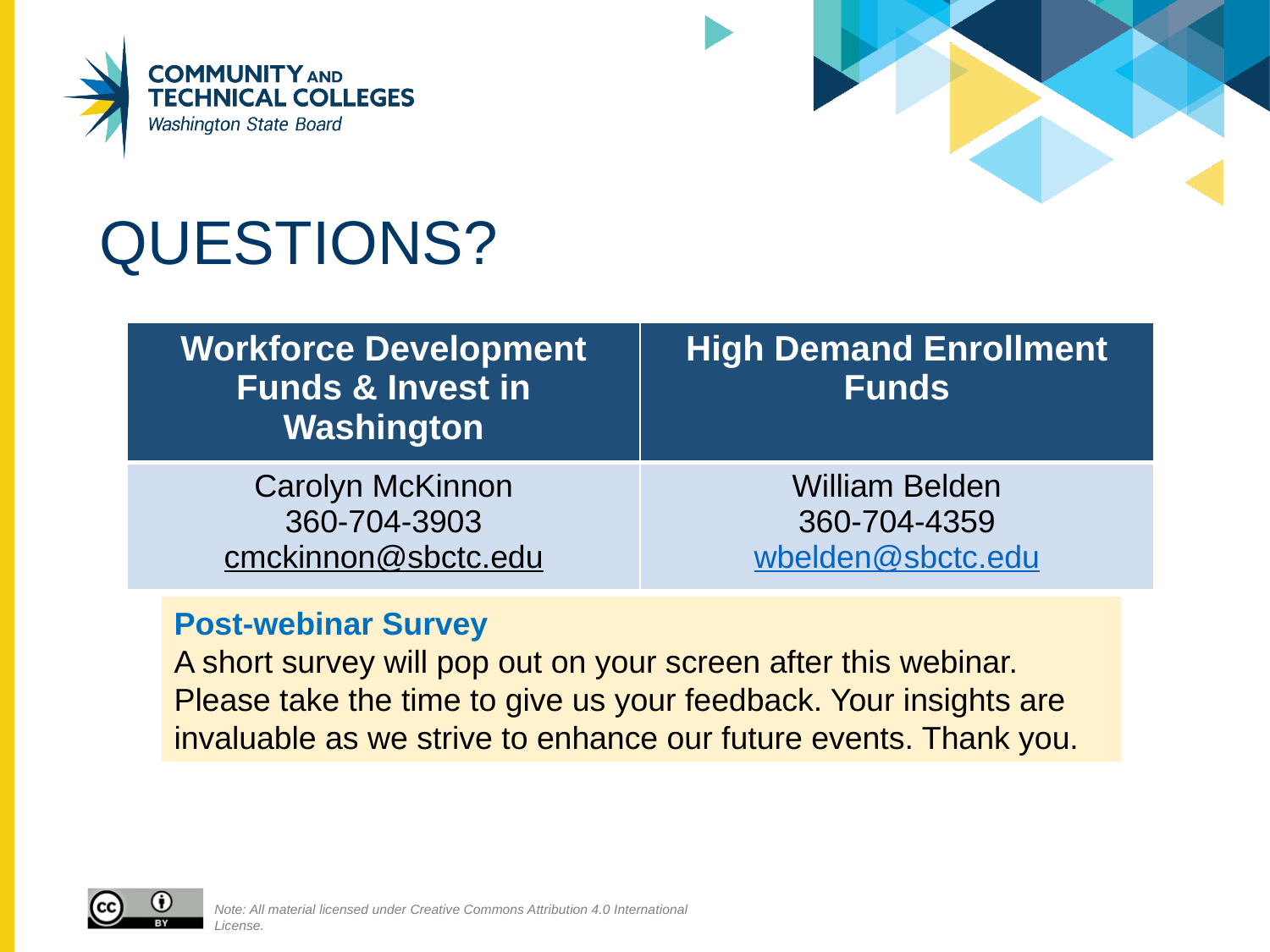

# Questions?
| Workforce Development Funds & Invest in Washington | High Demand Enrollment Funds |
| --- | --- |
| Carolyn McKinnon 360-704-3903 cmckinnon@sbctc.edu | William Belden 360-704-4359 wbelden@sbctc.edu |
Post-webinar Survey
A short survey will pop out on your screen after this webinar. Please take the time to give us your feedback. Your insights are invaluable as we strive to enhance our future events. Thank you.